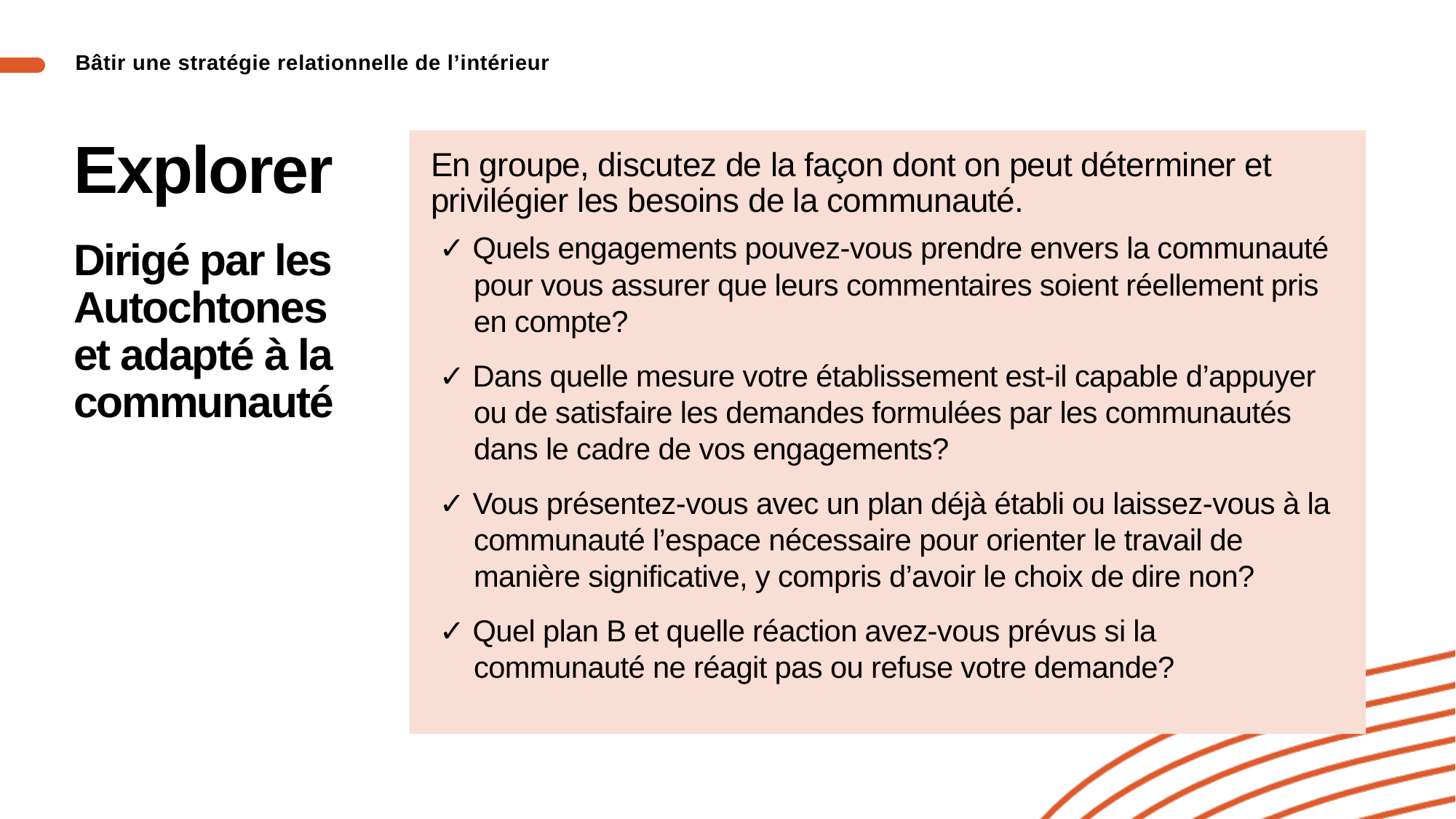

Bâtir une stratégie relationnelle de l’intérieur
# Explorer Dirigé par les Autochtones et adapté à la communauté
En groupe, discutez de la façon dont on peut déterminer et privilégier les besoins de la communauté.
✓ Quels engagements pouvez-vous prendre envers la communauté pour vous assurer que leurs commentaires soient réellement pris en compte?
✓ Dans quelle mesure votre établissement est-il capable d’appuyer ou de satisfaire les demandes formulées par les communautés dans le cadre de vos engagements?
✓ Vous présentez-vous avec un plan déjà établi ou laissez-vous à la communauté l’espace nécessaire pour orienter le travail de manière significative, y compris d’avoir le choix de dire non?
✓ Quel plan B et quelle réaction avez-vous prévus si la communauté ne réagit pas ou refuse votre demande?